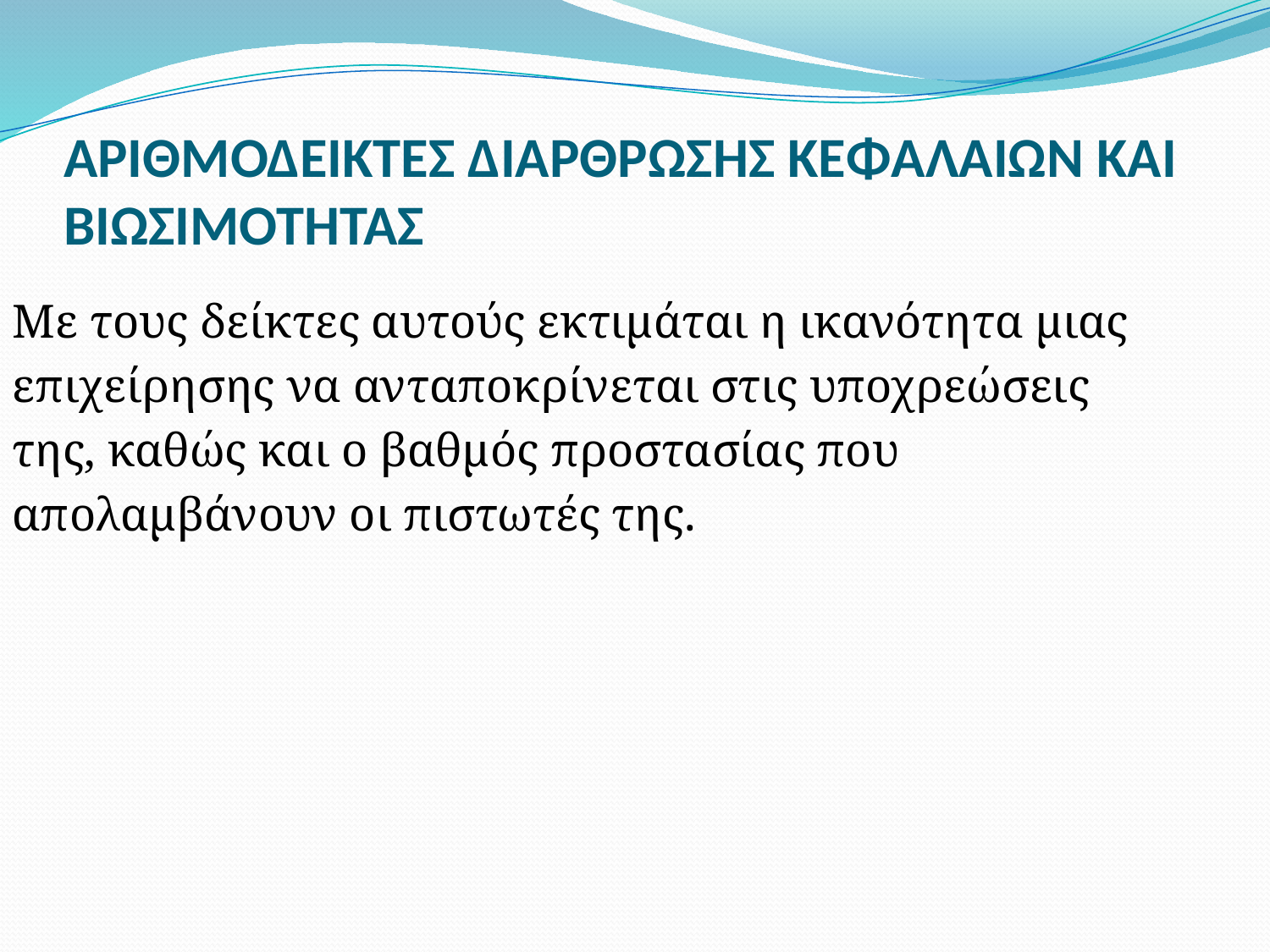

# ΑΡΙΘΜΟΔΕΙΚΤΕΣ ΔΙΑΡΘΡΩΣΗΣ ΚΕΦΑΛΑΙΩΝ ΚΑΙ ΒΙΩΣΙΜΟΤΗΤΑΣ

Με τους δείκτες αυτούς εκτιμάται η ικανότητα μιας
επιχείρησης να ανταποκρίνεται στις υποχρεώσεις
της, καθώς και ο βαθμός προστασίας που
απολαμβάνουν οι πιστωτές της.